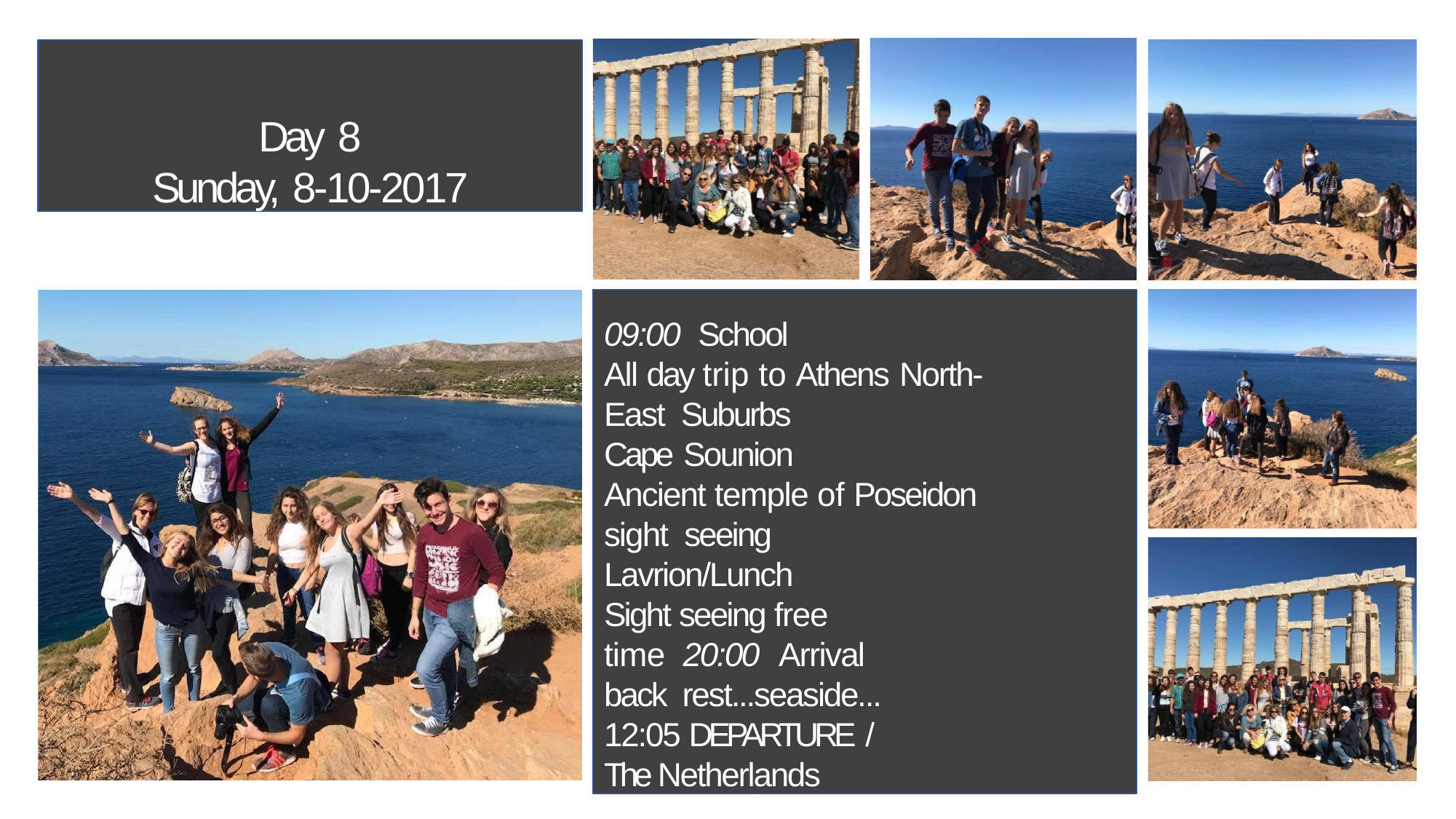

Day 8
Sunday, 8-10-2017
09:00  School
All day trip to Athens North-East  Suburbs
Cape Sounion
Ancient temple of Poseidon sight  seeing
Lavrion/Lunch
Sight seeing free time  20:00  Arrival back  rest...seaside...
12:05 DEPARTURE / The Netherlands